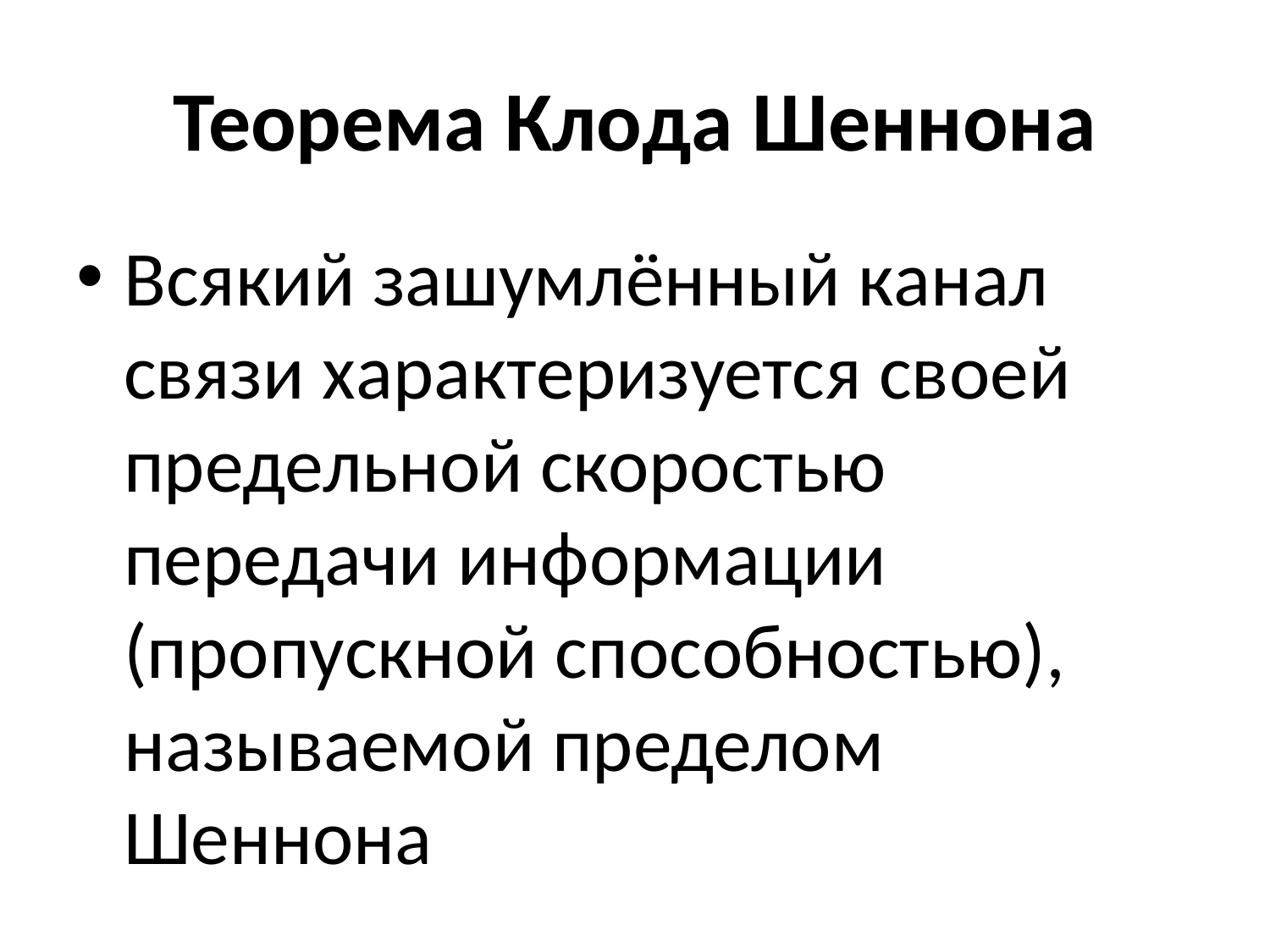

# Теорема Клода Шеннона
Всякий зашумлённый канал связи характеризуется своей предельной скоростью передачи информации (пропускной способностью), называемой пределом Шеннона